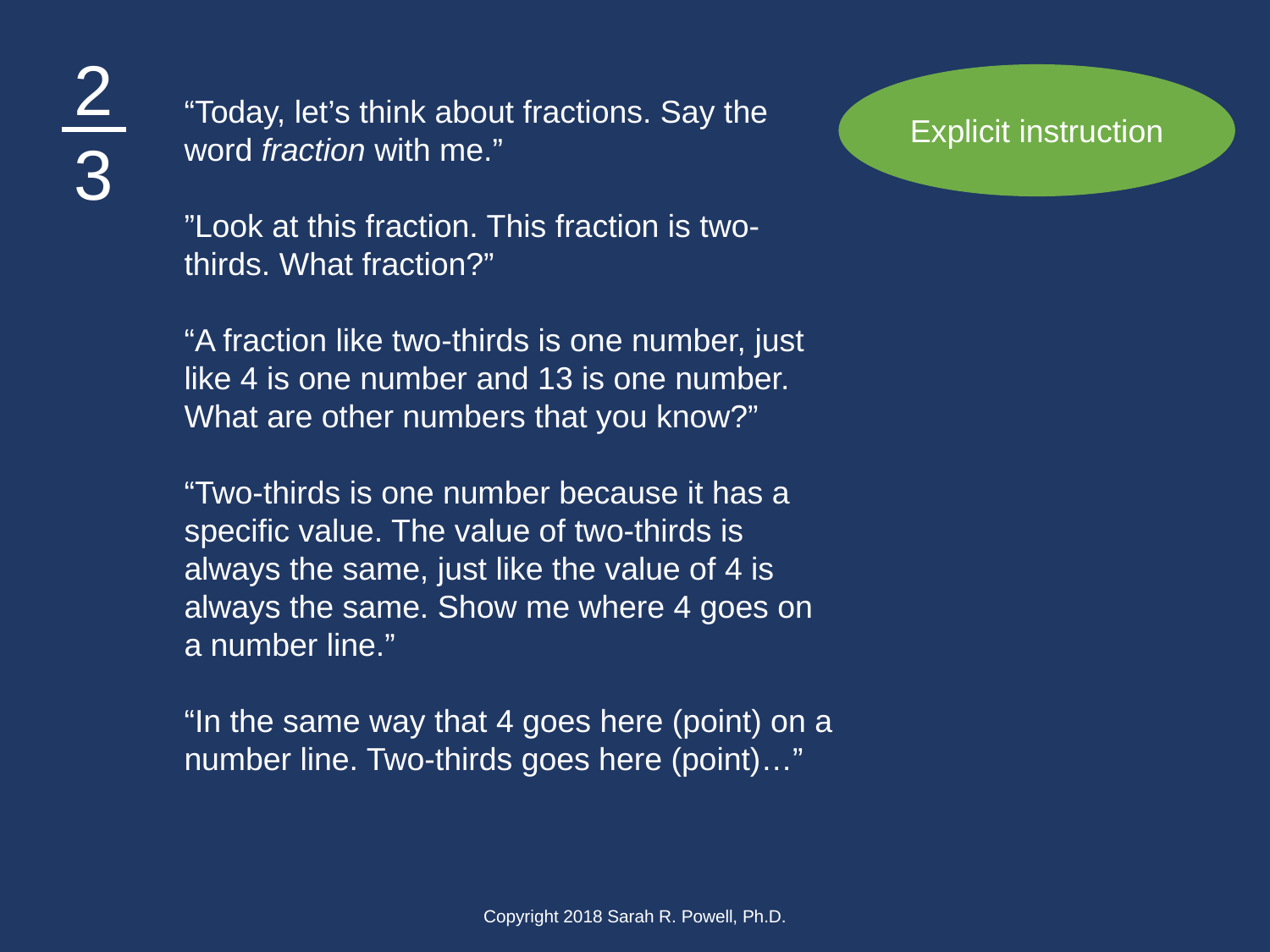

2
3
Explicit instruction
“Today, let’s think about fractions. Say the word fraction with me.”

”Look at this fraction. This fraction is two-thirds. What fraction?”

“A fraction like two-thirds is one number, just like 4 is one number and 13 is one number. What are other numbers that you know?”

“Two-thirds is one number because it has a specific value. The value of two-thirds is always the same, just like the value of 4 is always the same. Show me where 4 goes on a number line.”

“In the same way that 4 goes here (point) on a number line. Two-thirds goes here (point)…”
Copyright 2018 Sarah R. Powell, Ph.D.